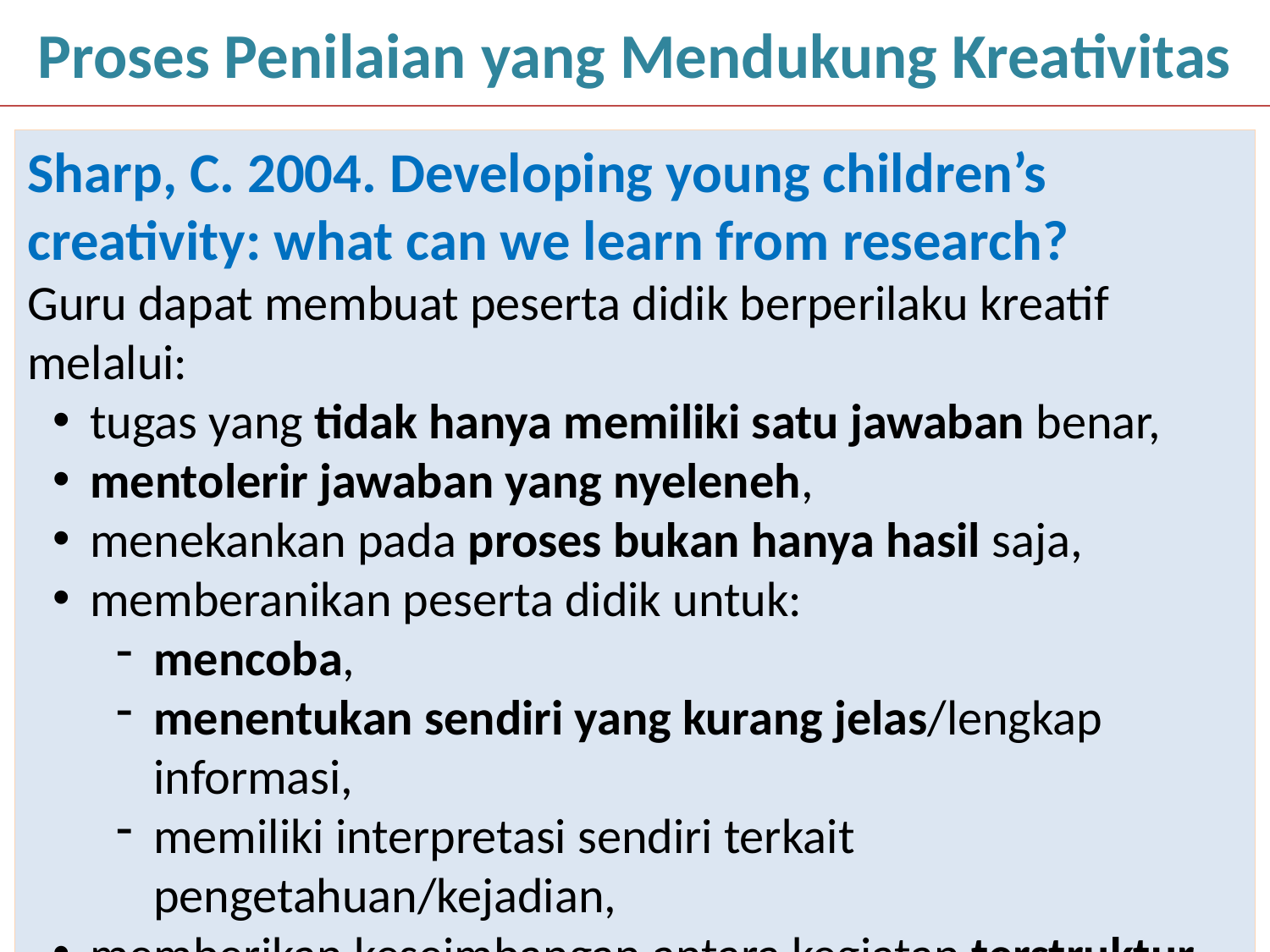

Proses Penilaian yang Mendukung Kreativitas
Sharp, C. 2004. Developing young children’s creativity: what can we learn from research?
Guru dapat membuat peserta didik berperilaku kreatif melalui:
tugas yang tidak hanya memiliki satu jawaban benar,
mentolerir jawaban yang nyeleneh,
menekankan pada proses bukan hanya hasil saja,
memberanikan peserta didik untuk:
mencoba,
menentukan sendiri yang kurang jelas/lengkap informasi,
memiliki interpretasi sendiri terkait pengetahuan/kejadian,
memberikan keseimbangan antara kegiatan terstruktur dan spontan/ekspresif